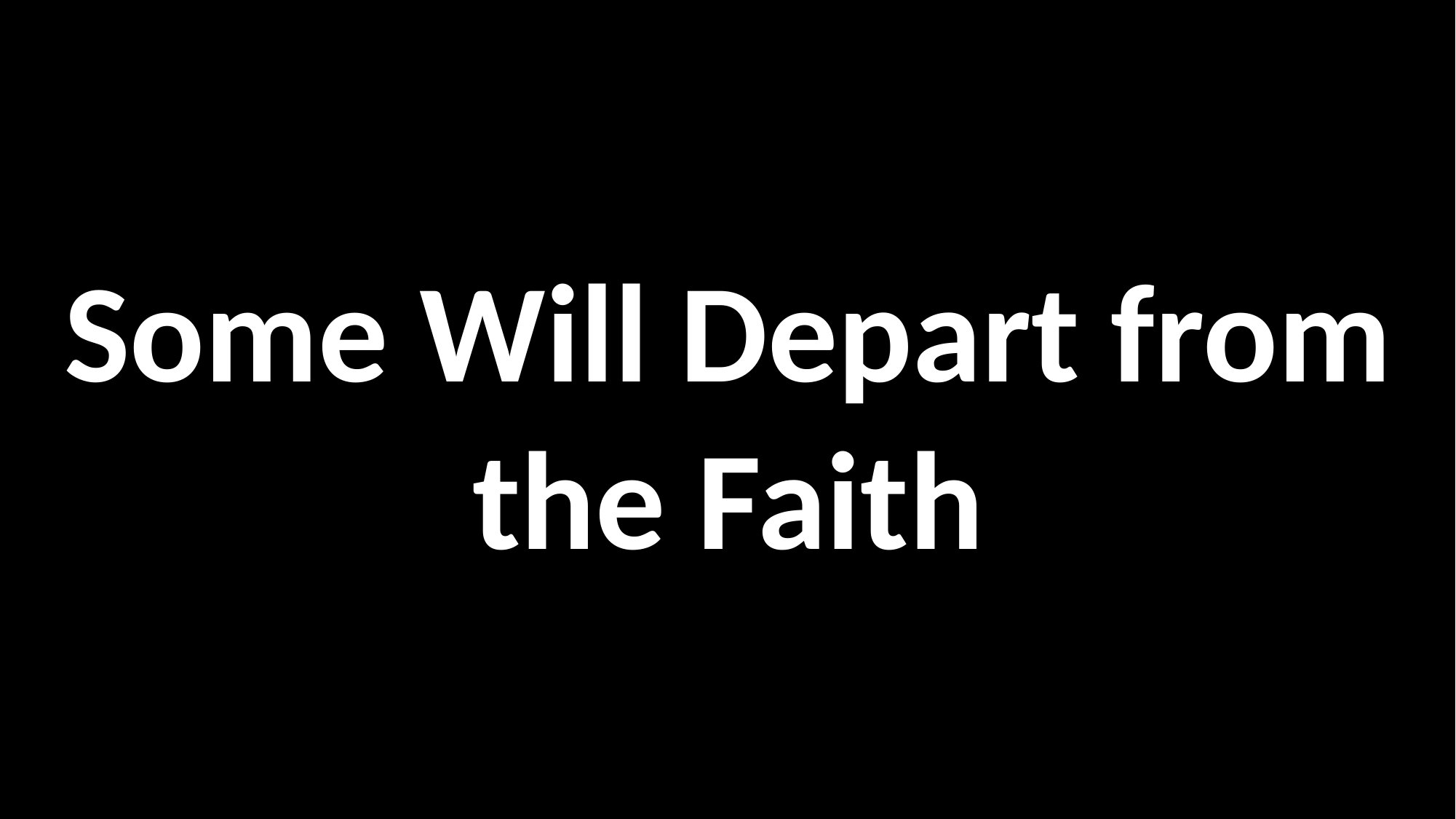

# Some Will Depart from the Faith